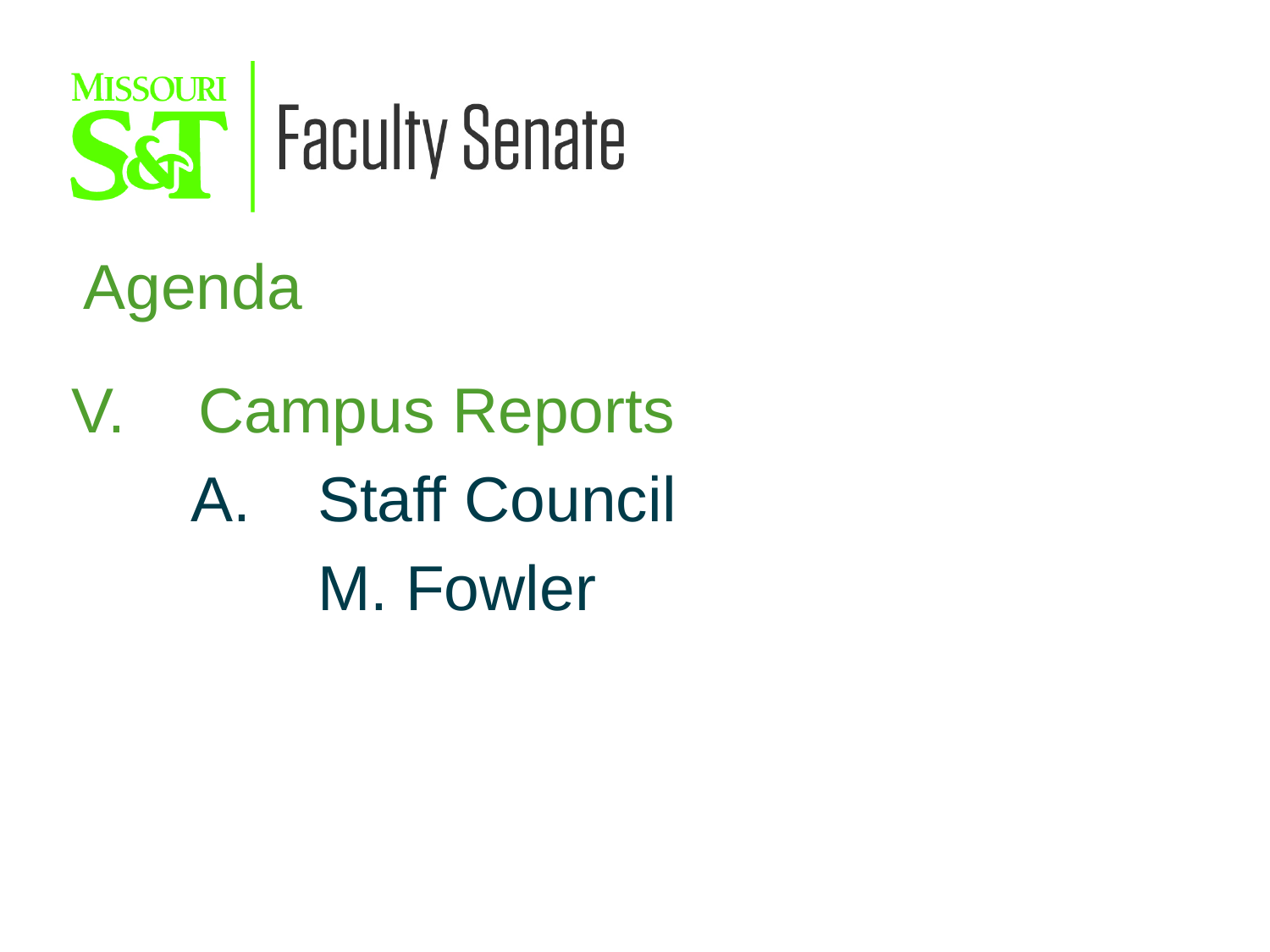

Agenda
V.	Campus Reports
	A.	Staff Council
		M. Fowler